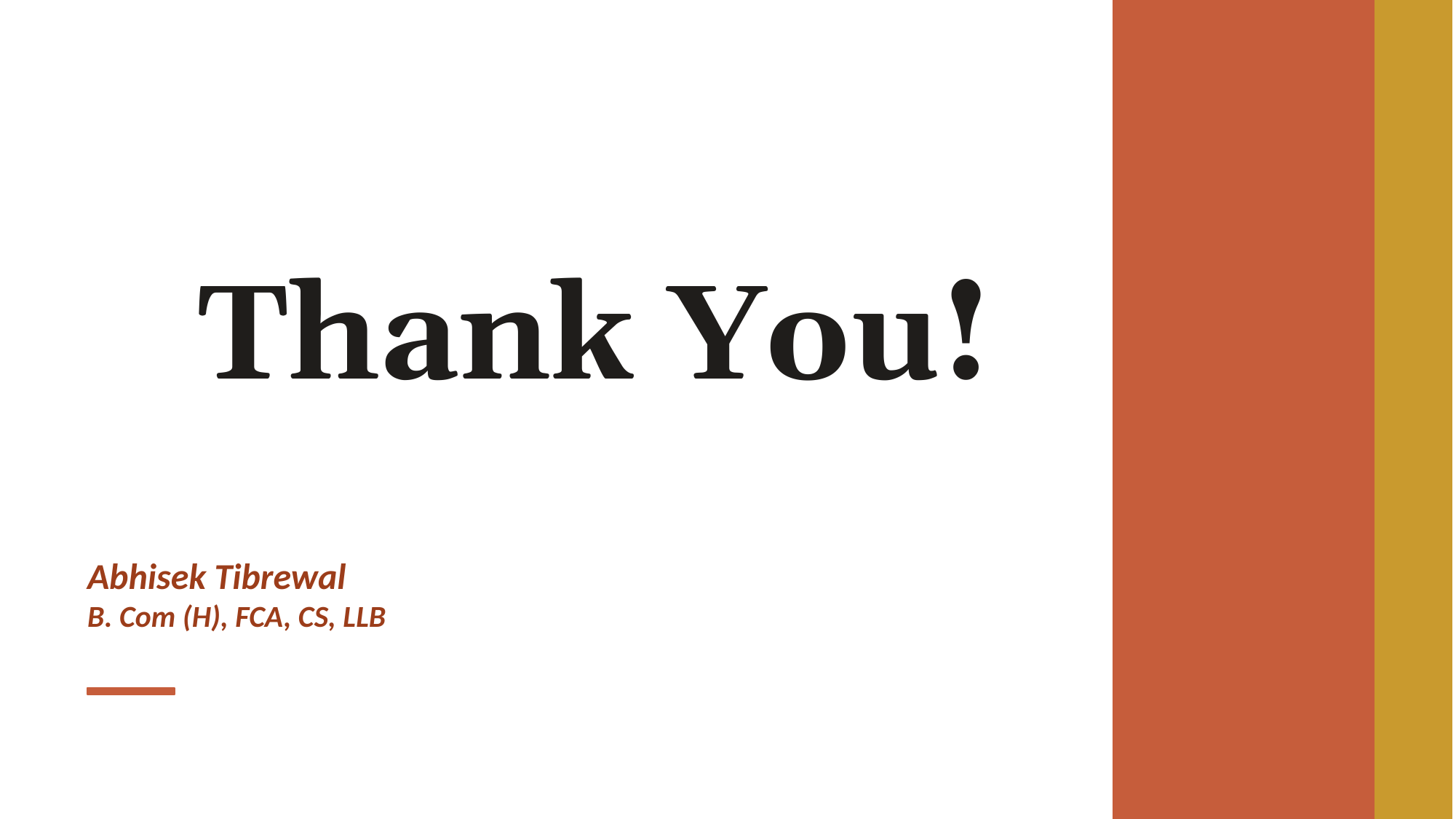

Thank You!
Abhisek Tibrewal
B. Com (H), FCA, CS, LLB